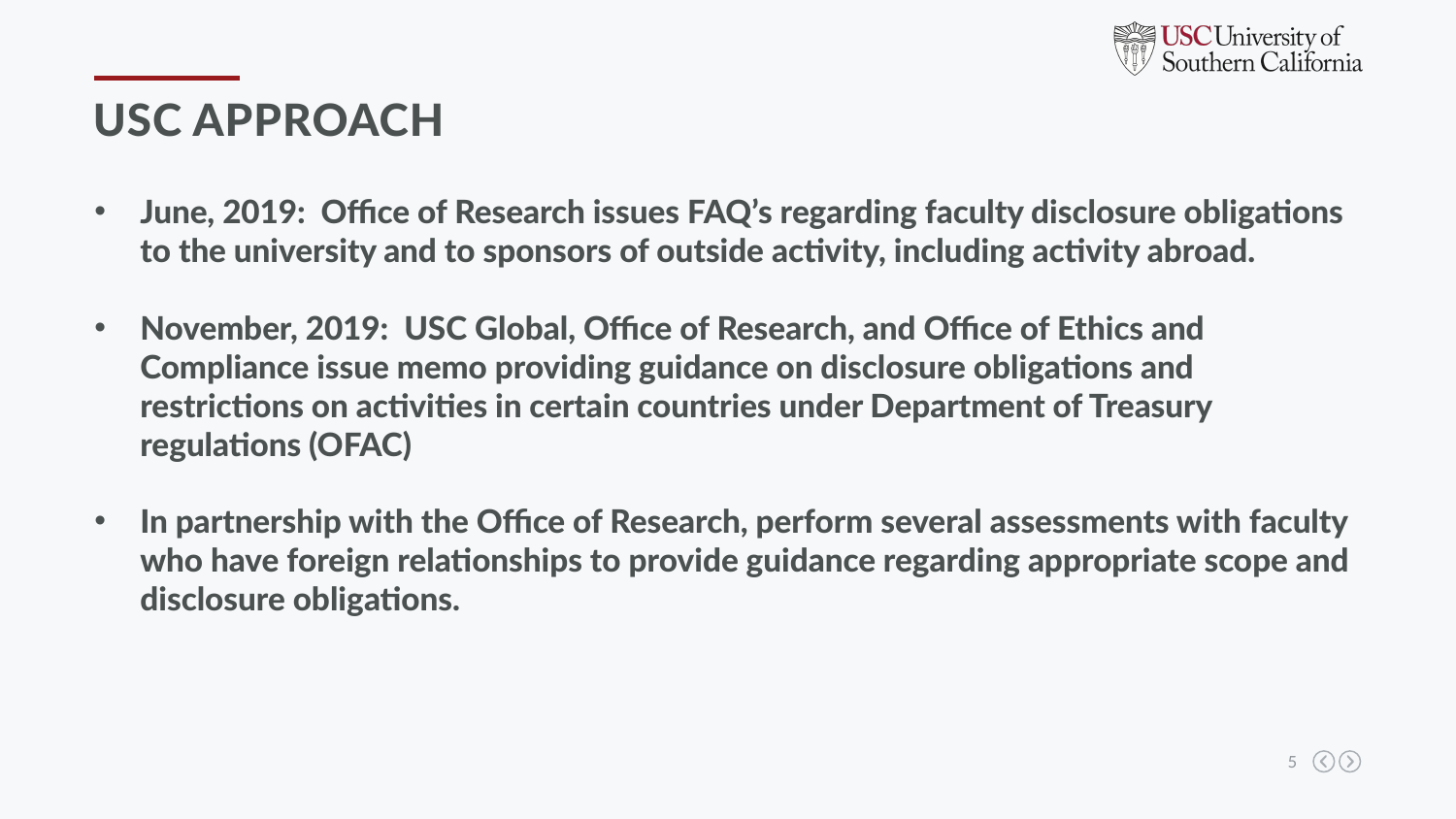

USC approach

June, 2019:  Office of Research issues FAQ’s regarding faculty disclosure obligations to the university and to sponsors of outside activity, including activity abroad.

November, 2019:  USC Global, Office of Research, and Office of Ethics and Compliance issue memo providing guidance on disclosure obligations and restrictions on activities in certain countries under Department of Treasury regulations (OFAC)

In partnership with the Office of Research, perform several assessments with faculty who have foreign relationships to provide guidance regarding appropriate scope and disclosure obligations.